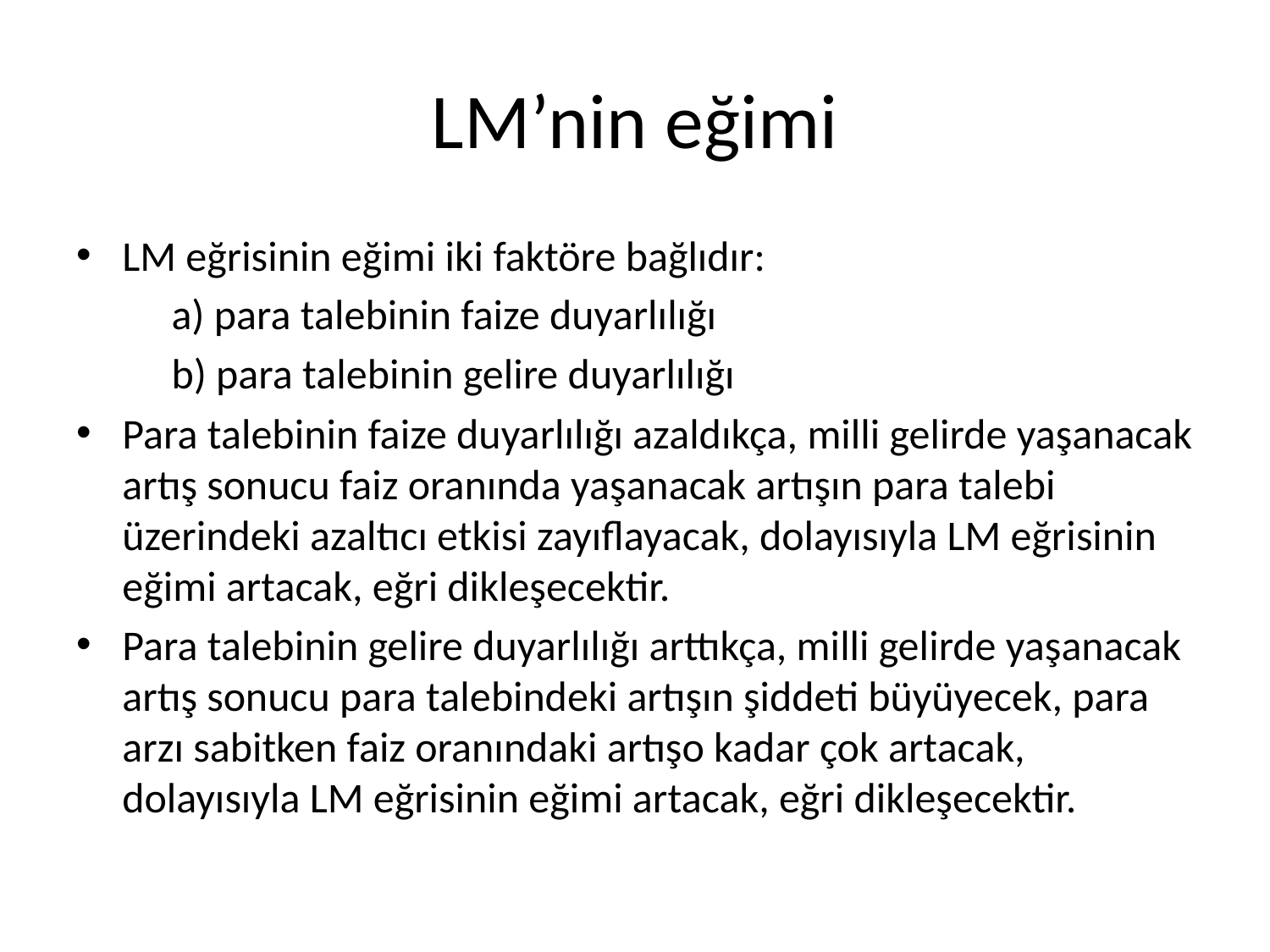

# LM’nin eğimi
LM eğrisinin eğimi iki faktöre bağlıdır:
	a) para talebinin faize duyarlılığı
	b) para talebinin gelire duyarlılığı
Para talebinin faize duyarlılığı azaldıkça, milli gelirde yaşanacak artış sonucu faiz oranında yaşanacak artışın para talebi üzerindeki azaltıcı etkisi zayıflayacak, dolayısıyla LM eğrisinin eğimi artacak, eğri dikleşecektir.
Para talebinin gelire duyarlılığı arttıkça, milli gelirde yaşanacak artış sonucu para talebindeki artışın şiddeti büyüyecek, para arzı sabitken faiz oranındaki artışo kadar çok artacak, dolayısıyla LM eğrisinin eğimi artacak, eğri dikleşecektir.